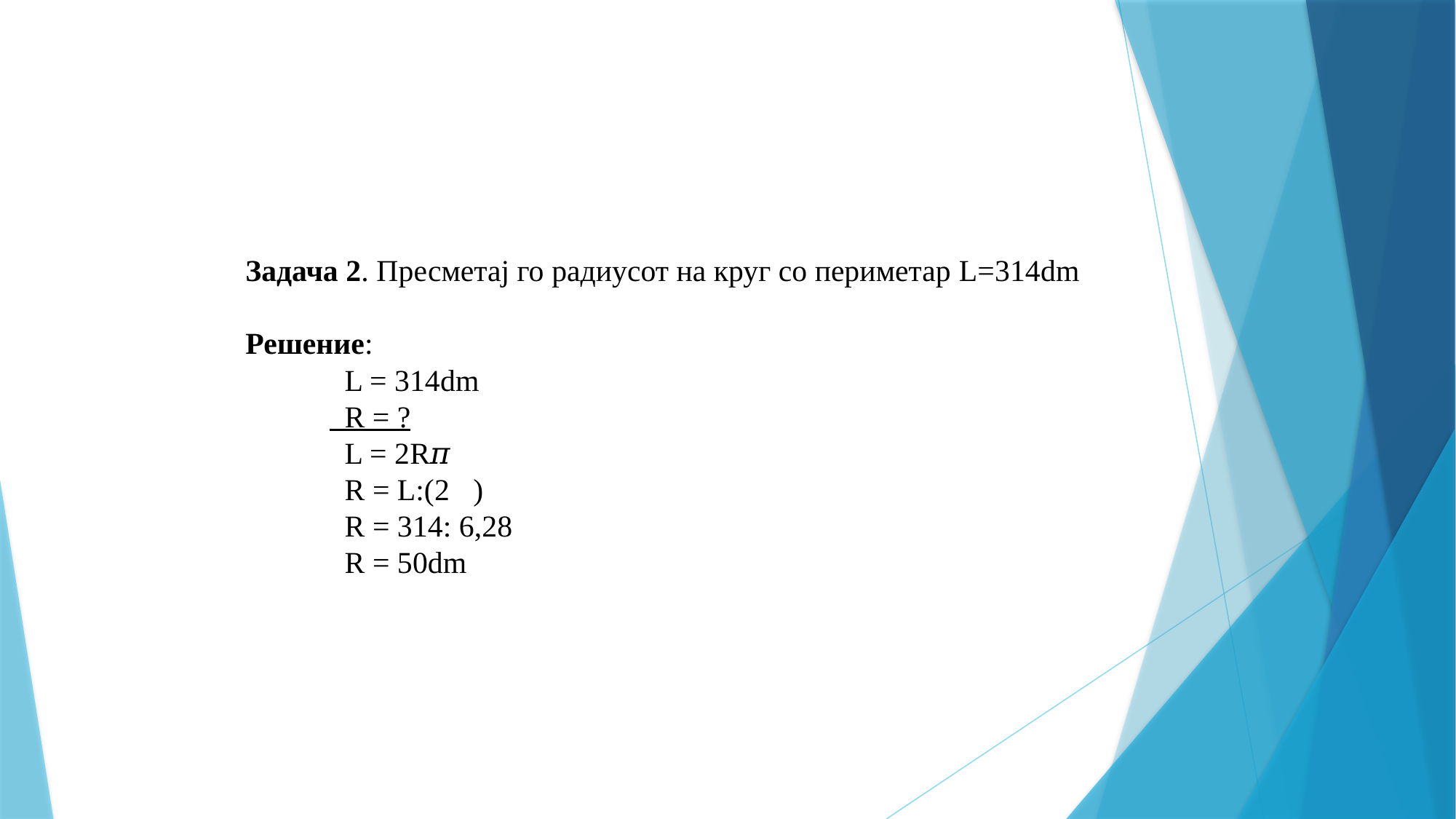

Задача 2. Пресметај го радиусот на круг со периметар L=314dm

Решение:
             L = 314dm
             R = ?
             L = 2R𝜋
             R = L:(2𝜋)
             R = 314: 6,28
             R = 50dm